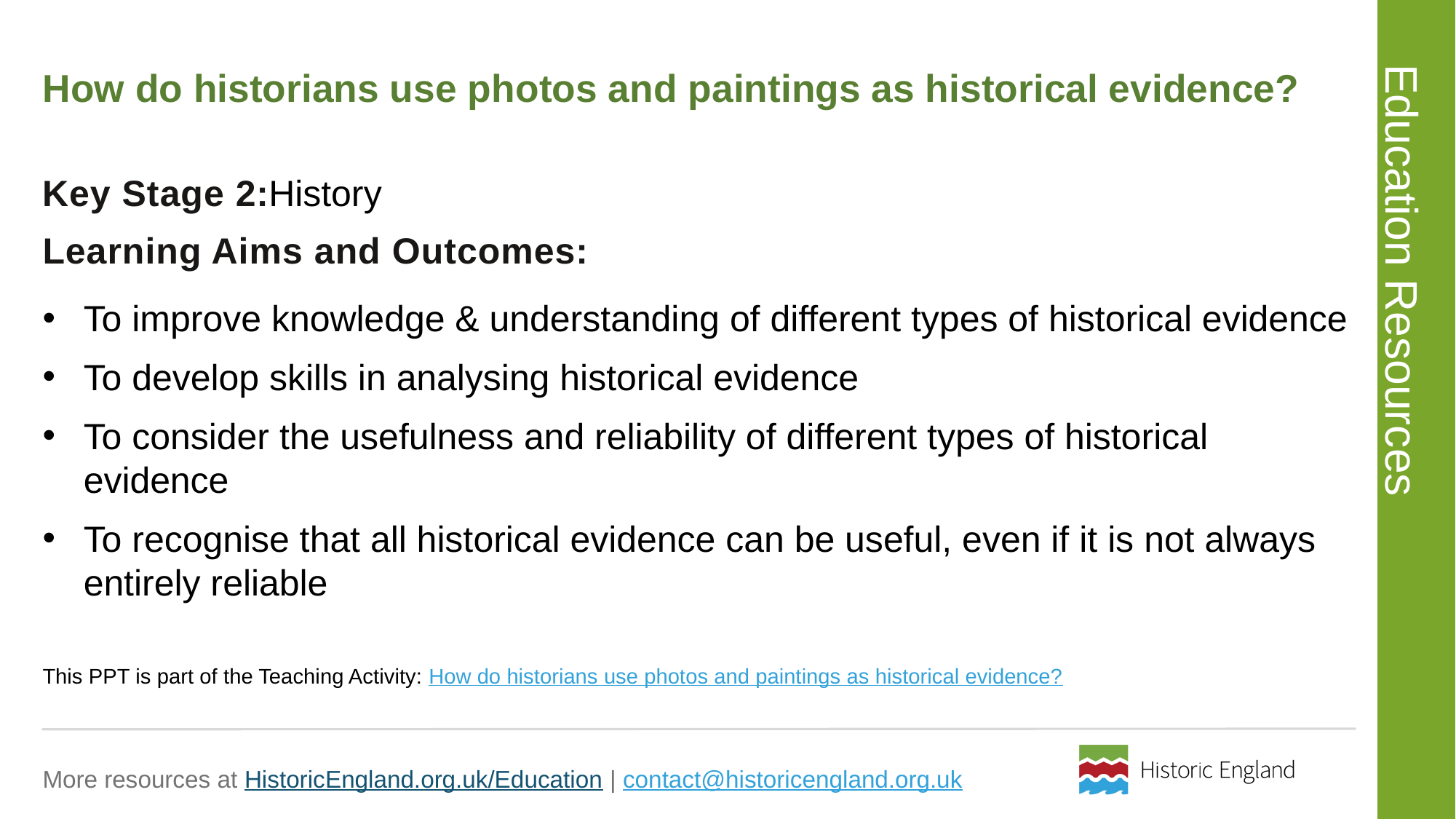

# How do historians use photos and paintings as historical evidence?
History
To improve knowledge & understanding of different types of historical evidence​
To develop skills in analysing historical evidence
To consider the usefulness and reliability of different types of historical evidence
To recognise that all historical evidence can be useful, even if it is not always entirely reliable

This PPT is part of the Teaching Activity: How do historians use photos and paintings as historical evidence?